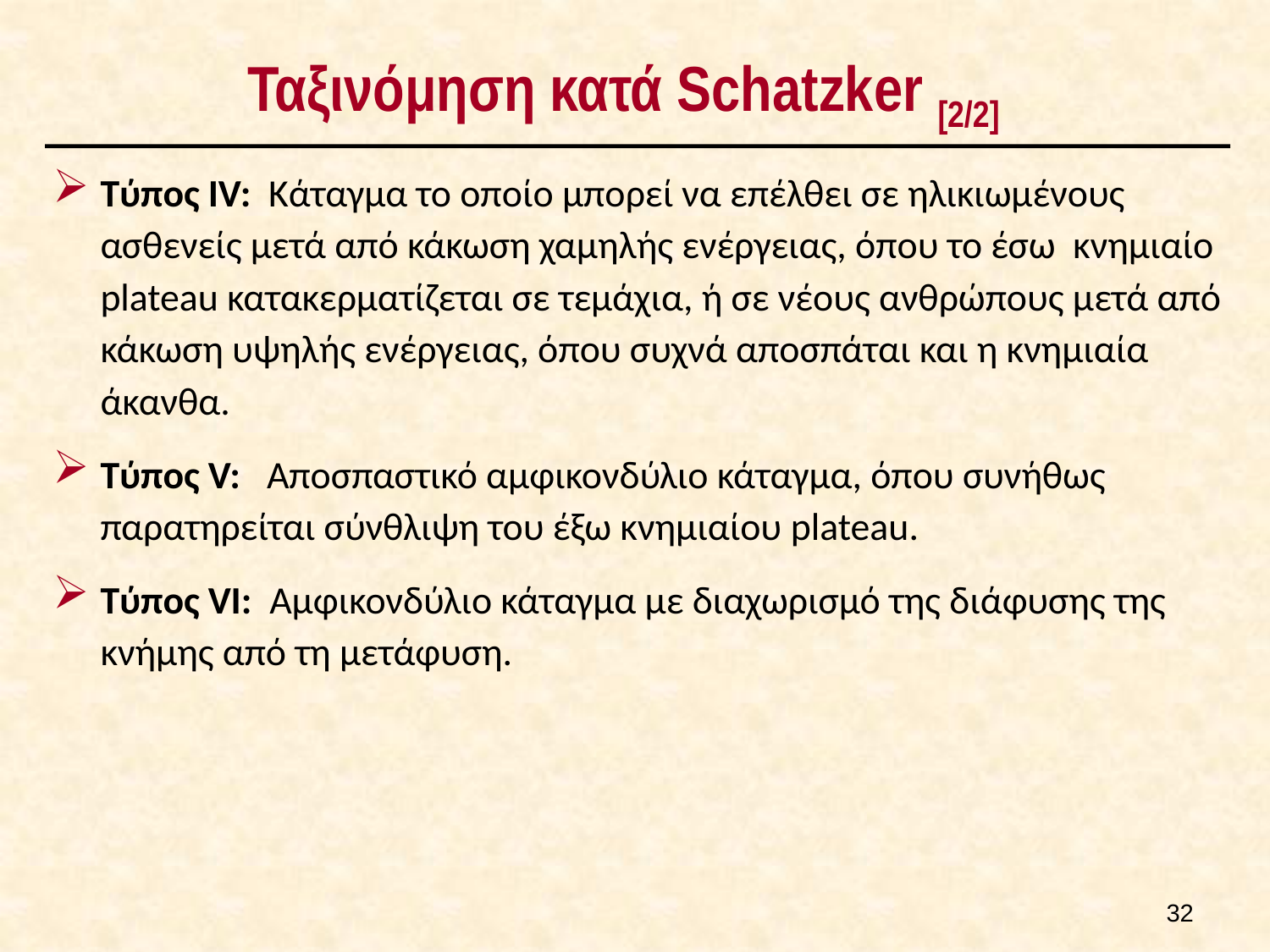

# Ταξινόμηση κατά Schatzker [2/2]
Τύπος IV:  Κάταγμα το οποίο μπορεί να επέλθει σε ηλικιωμένους ασθενείς μετά από κάκωση χαμηλής ενέργειας, όπου το έσω  κνημιαίο plateau κατακερματίζεται σε τεμάχια, ή σε νέους ανθρώπους μετά από κάκωση υψηλής ενέργειας, όπου συχνά αποσπάται και η κνημιαία άκανθα.
Τύπος V:   Αποσπαστικό αμφικονδύλιο κάταγμα, όπου συνήθως παρατηρείται σύνθλιψη του έξω κνημιαίου plateau.
Τύπος VI:  Αμφικονδύλιο κάταγμα με διαχωρισμό της διάφυσης της κνήμης από τη μετάφυση.
32